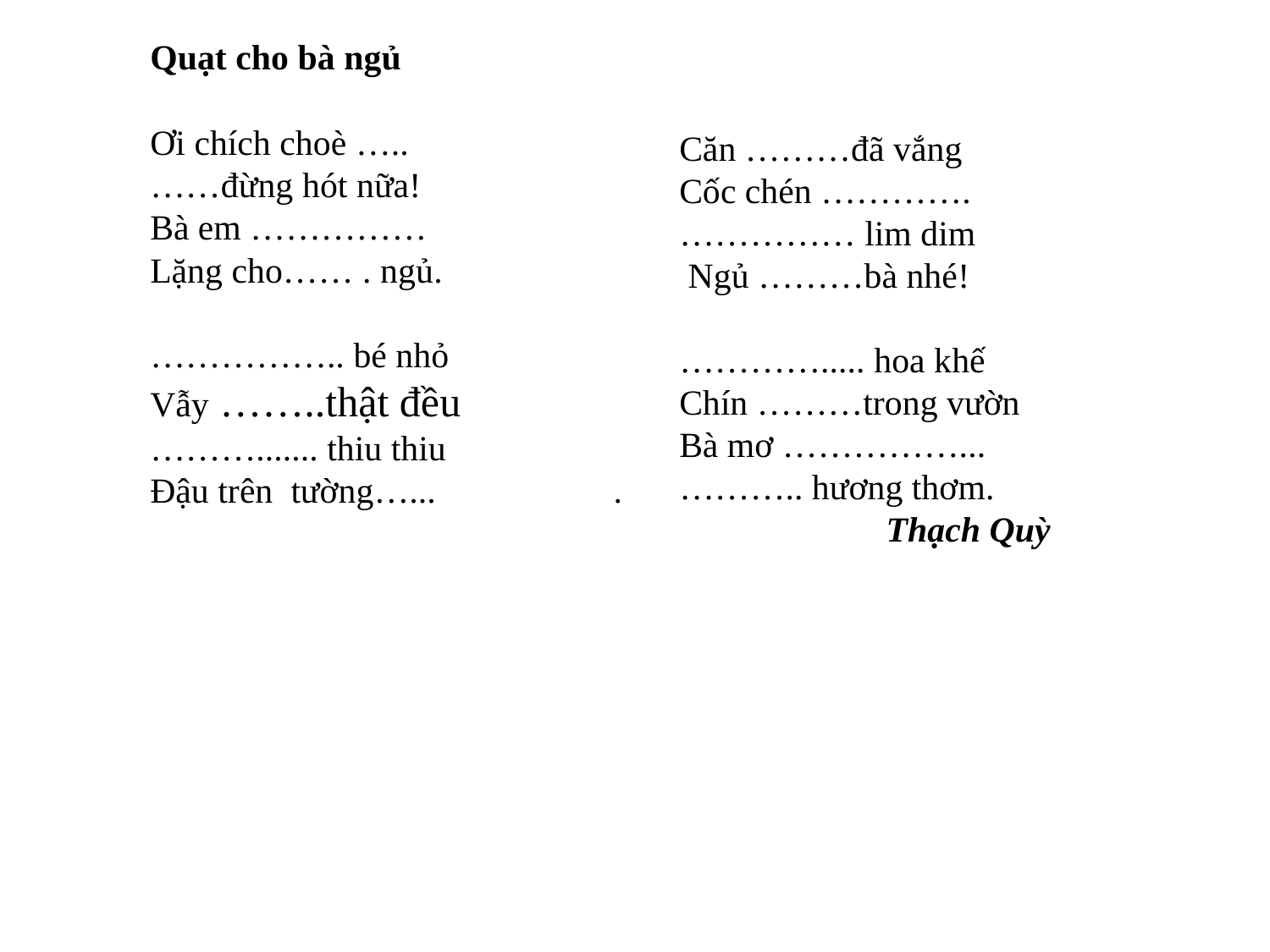

Quạt cho bà ngủ

              	Ơi chích choè …..
	……đừng hót nữa!
	Bà em ……………
	Lặng cho…… . ngủ.

	…………….. bé nhỏ
	Vẫy ……..thật đều
	………....... thiu thiu
	Đậu trên  tường…...                    .

 	Căn ………đã vắng
	Cốc chén ………….
	…………… lim dim
	 Ngủ ………bà nhé!

	…………..... hoa khế
	Chín ………trong vườn
	Bà mơ ……………...
	……….. hương thơm.
		         Thạch Quỳ